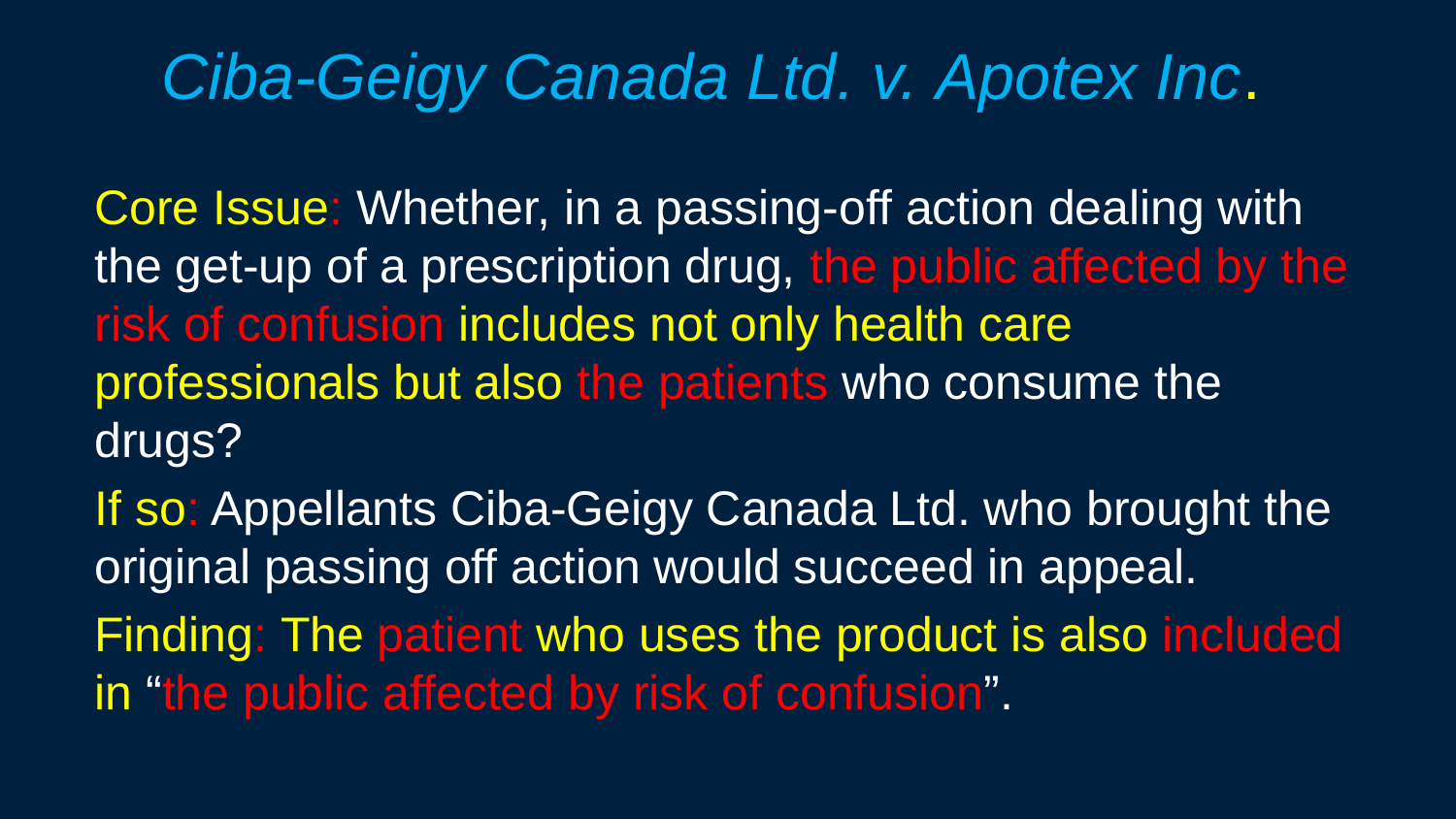

# Ciba‑Geigy Canada Ltd. v. Apotex Inc.
Core Issue: Whether, in a passing‑off action dealing with the get‑up of a prescription drug, the public affected by the risk of confusion includes not only health care professionals but also the patients who consume the drugs?
If so: Appellants Ciba-Geigy Canada Ltd. who brought the original passing off action would succeed in appeal.
Finding: The patient who uses the product is also included in “the public affected by risk of confusion”.